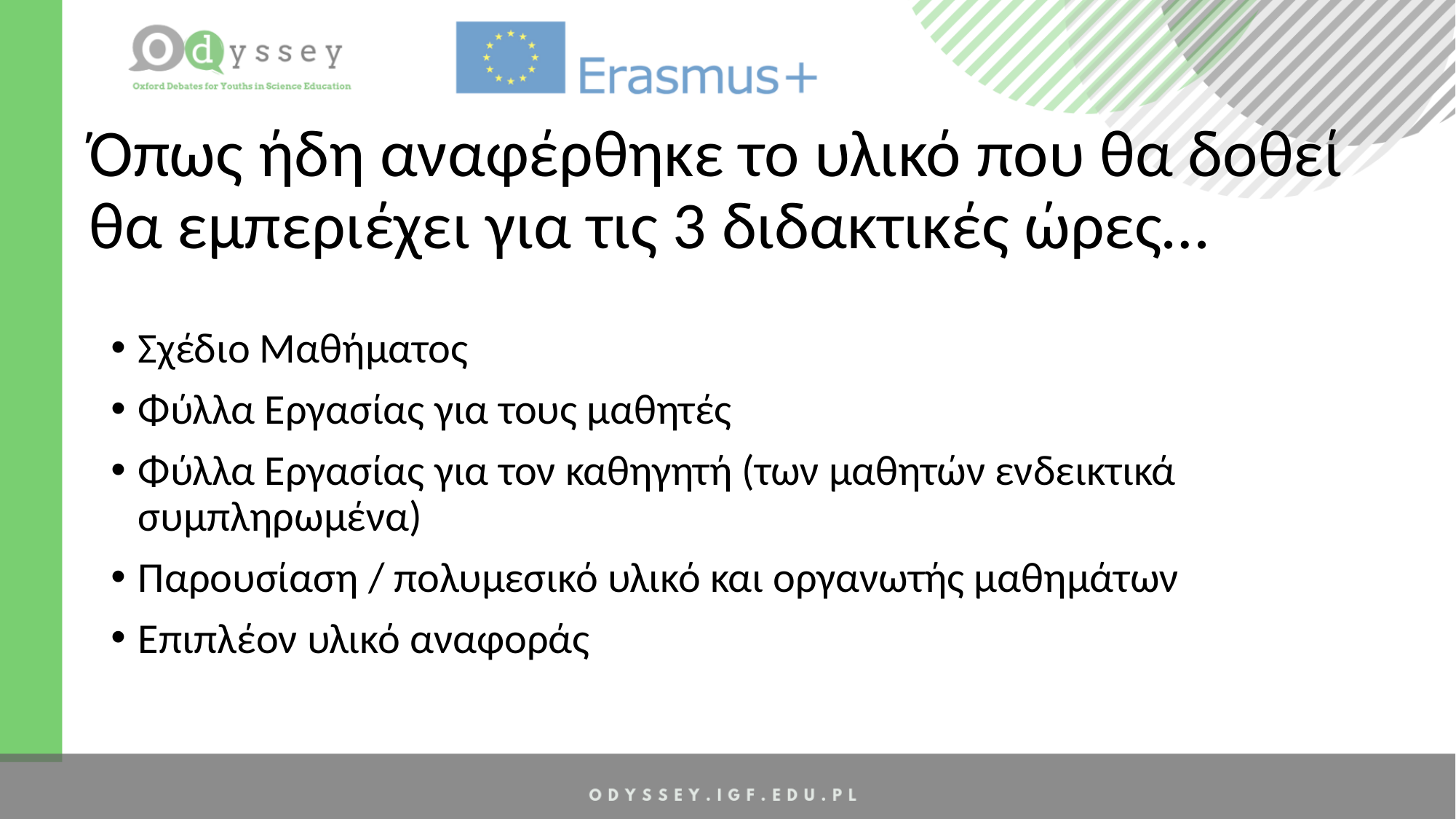

# Όπως ήδη αναφέρθηκε το υλικό που θα δοθεί θα εμπεριέχει για τις 3 διδακτικές ώρες…
Σχέδιο Μαθήματος
Φύλλα Εργασίας για τους μαθητές
Φύλλα Εργασίας για τον καθηγητή (των μαθητών ενδεικτικά συμπληρωμένα)
Παρουσίαση / πολυμεσικό υλικό και οργανωτής μαθημάτων
Επιπλέον υλικό αναφοράς